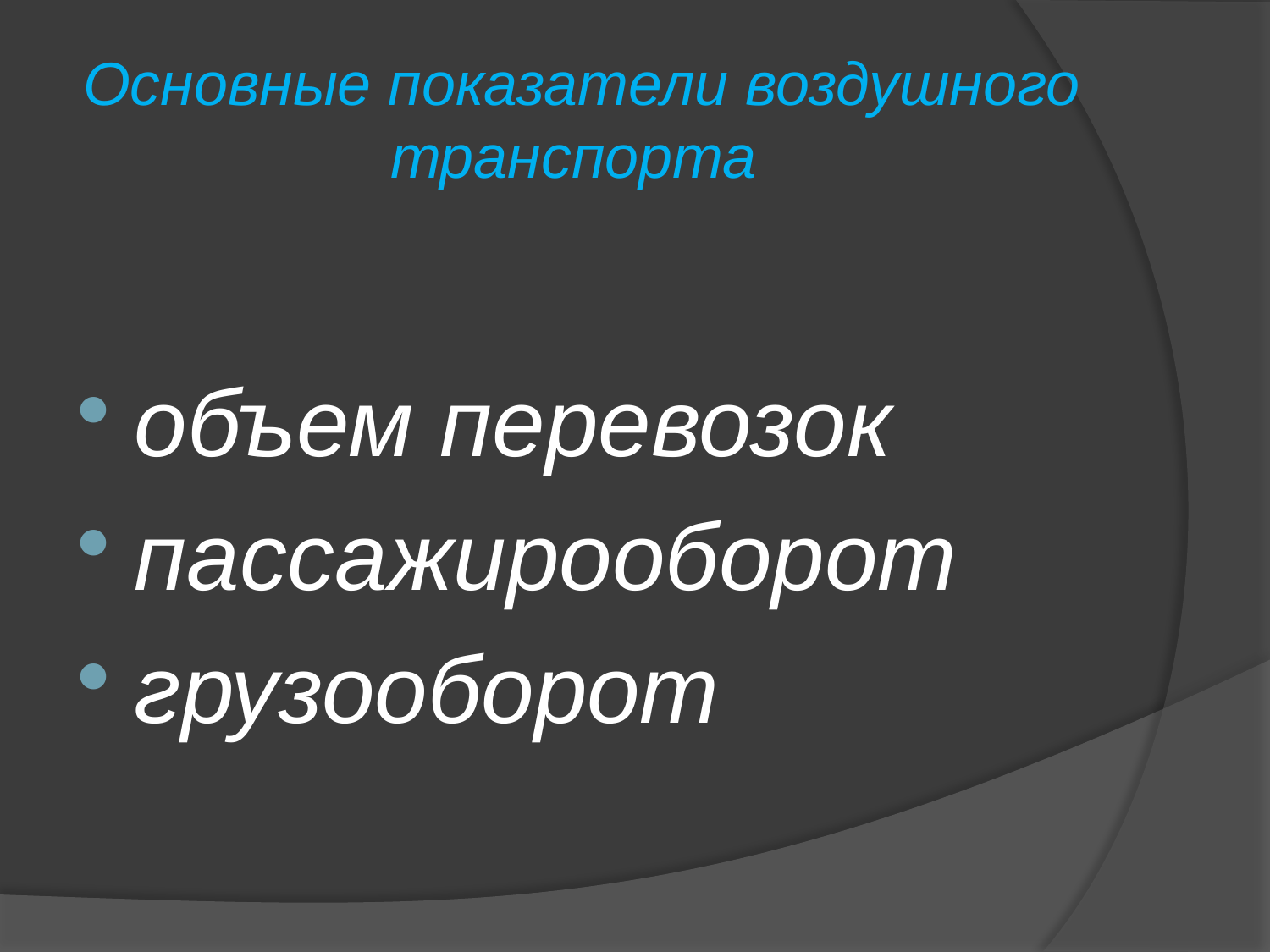

# Основные показатели воздушного транспорта

объем перевозок
пассажирооборот
грузооборот